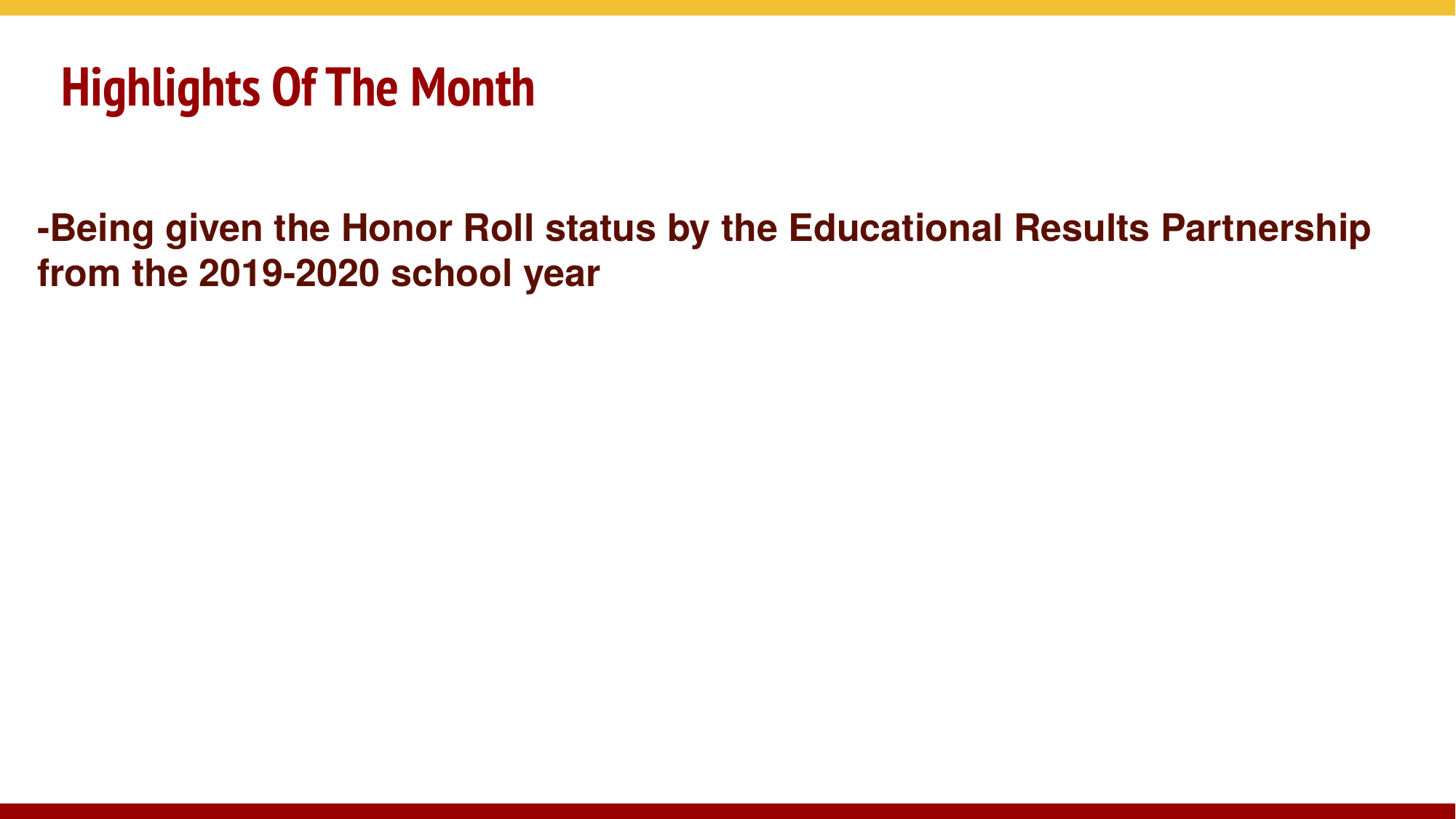

# Highlights Of The Month
-Being given the Honor Roll status by the Educational Results Partnership from the 2019-2020 school year